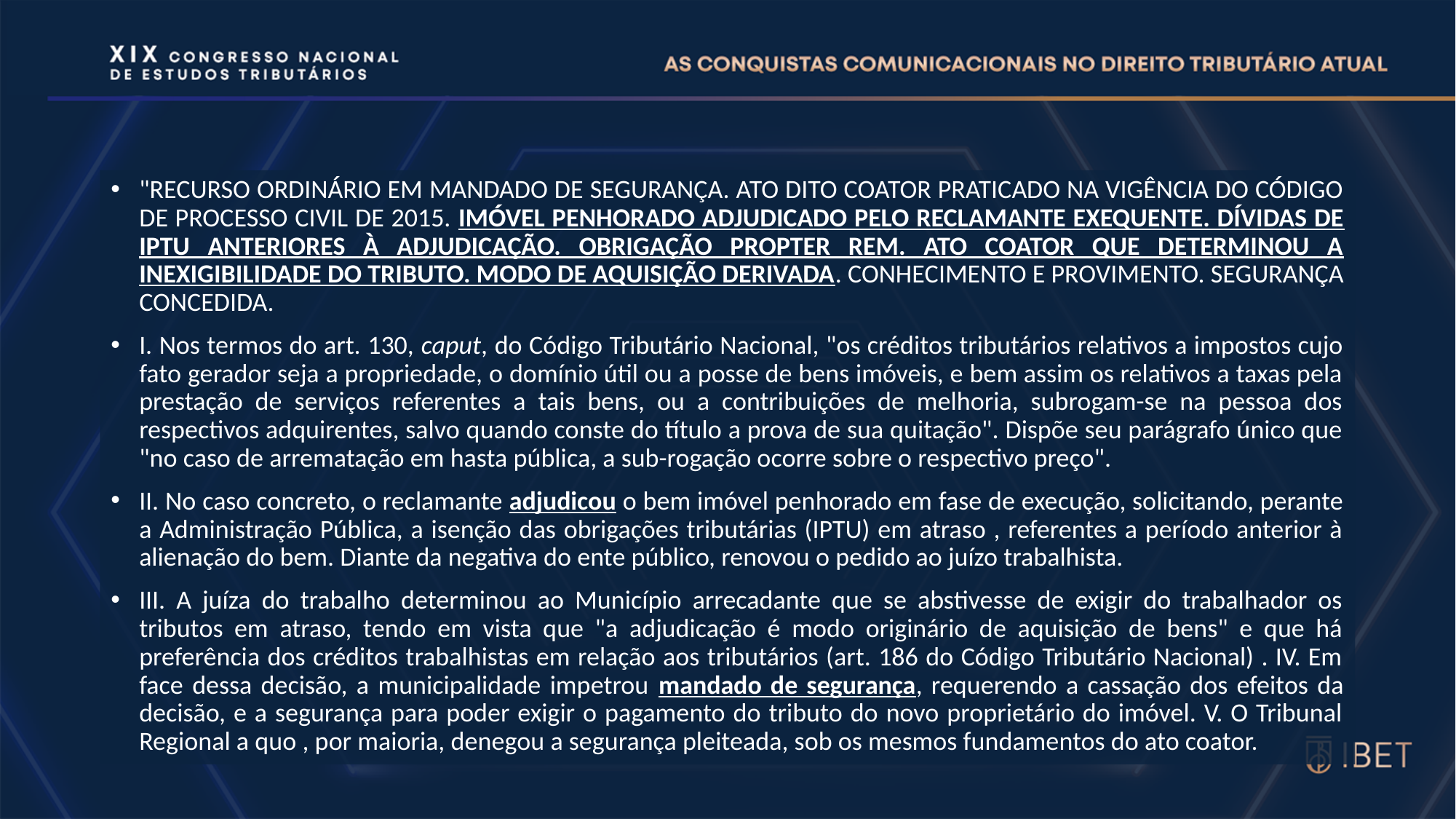

"RECURSO ORDINÁRIO EM MANDADO DE SEGURANÇA. ATO DITO COATOR PRATICADO NA VIGÊNCIA DO CÓDIGO DE PROCESSO CIVIL DE 2015. IMÓVEL PENHORADO ADJUDICADO PELO RECLAMANTE EXEQUENTE. DÍVIDAS DE IPTU ANTERIORES À ADJUDICAÇÃO. OBRIGAÇÃO PROPTER REM. ATO COATOR QUE DETERMINOU A INEXIGIBILIDADE DO TRIBUTO. MODO DE AQUISIÇÃO DERIVADA. CONHECIMENTO E PROVIMENTO. SEGURANÇA CONCEDIDA.
I. Nos termos do art. 130, caput, do Código Tributário Nacional, "os créditos tributários relativos a impostos cujo fato gerador seja a propriedade, o domínio útil ou a posse de bens imóveis, e bem assim os relativos a taxas pela prestação de serviços referentes a tais bens, ou a contribuições de melhoria, subrogam-se na pessoa dos respectivos adquirentes, salvo quando conste do título a prova de sua quitação". Dispõe seu parágrafo único que "no caso de arrematação em hasta pública, a sub-rogação ocorre sobre o respectivo preço".
II. No caso concreto, o reclamante adjudicou o bem imóvel penhorado em fase de execução, solicitando, perante a Administração Pública, a isenção das obrigações tributárias (IPTU) em atraso , referentes a período anterior à alienação do bem. Diante da negativa do ente público, renovou o pedido ao juízo trabalhista.
III. A juíza do trabalho determinou ao Município arrecadante que se abstivesse de exigir do trabalhador os tributos em atraso, tendo em vista que "a adjudicação é modo originário de aquisição de bens" e que há preferência dos créditos trabalhistas em relação aos tributários (art. 186 do Código Tributário Nacional) . IV. Em face dessa decisão, a municipalidade impetrou mandado de segurança, requerendo a cassação dos efeitos da decisão, e a segurança para poder exigir o pagamento do tributo do novo proprietário do imóvel. V. O Tribunal Regional a quo , por maioria, denegou a segurança pleiteada, sob os mesmos fundamentos do ato coator.